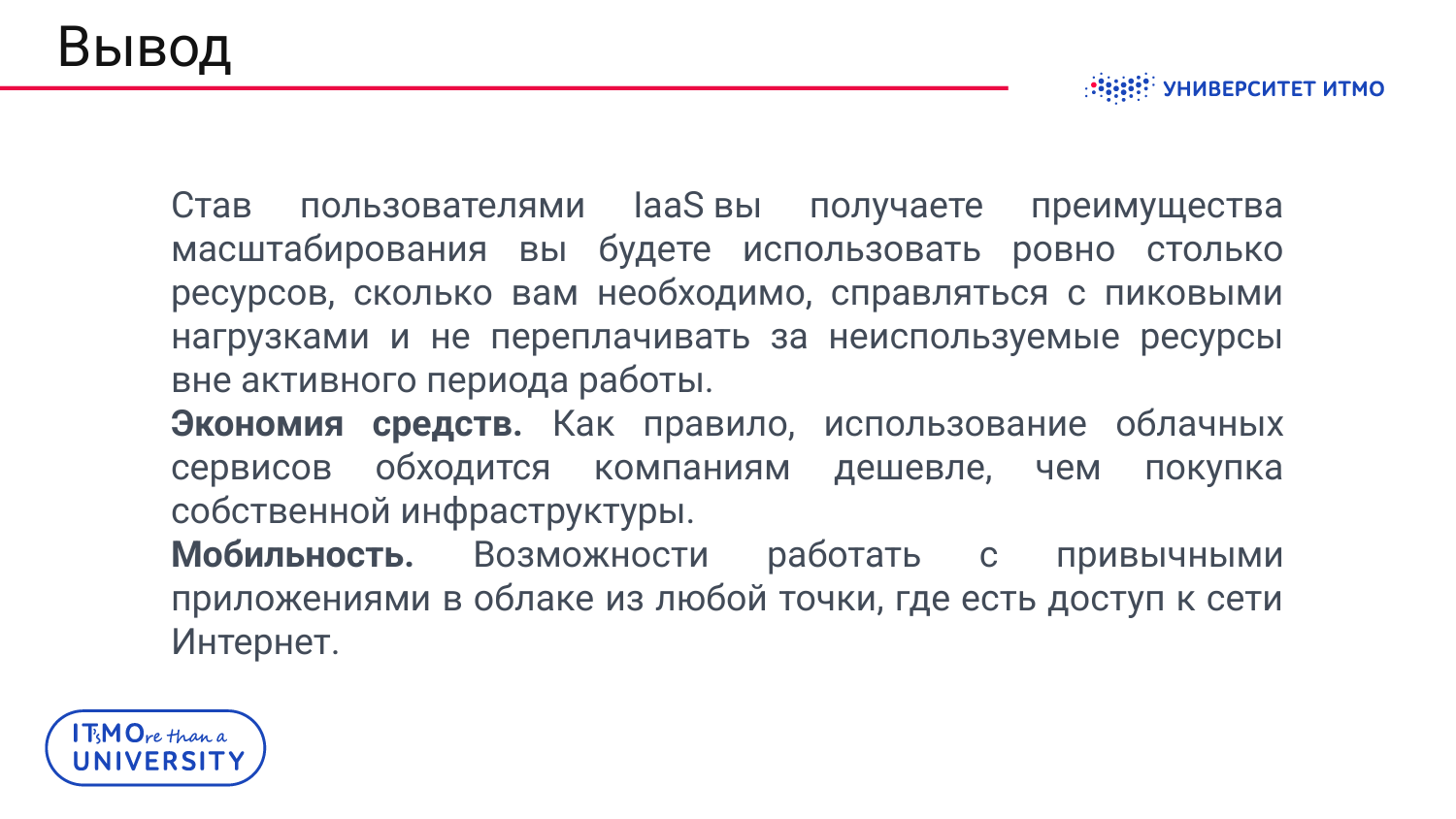

# Вывод
Став пользователями IaaS вы получаете преимущества масштабирования вы будете использовать ровно столько ресурсов, сколько вам необходимо, справляться с пиковыми нагрузками и не переплачивать за неиспользуемые ресурсы вне активного периода работы.
Экономия средств. Как правило, использование облачных сервисов обходится компаниям дешевле, чем покупка собственной инфраструктуры.
Мобильность. Возможности работать с привычными приложениями в облаке из любой точки, где есть доступ к сети Интернет.